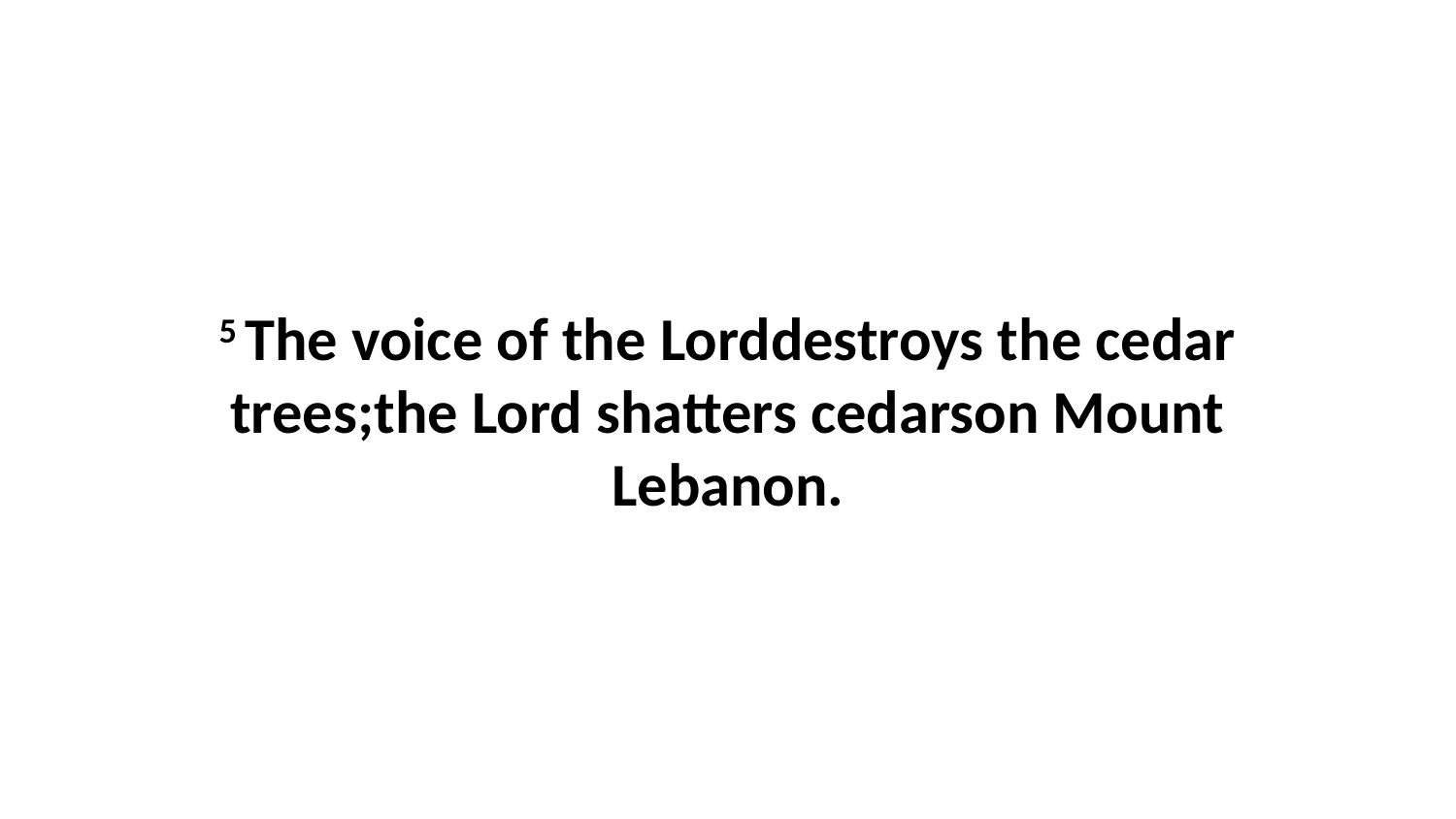

5 The voice of the Lorddestroys the cedar trees;the Lord shatters cedarson Mount Lebanon.